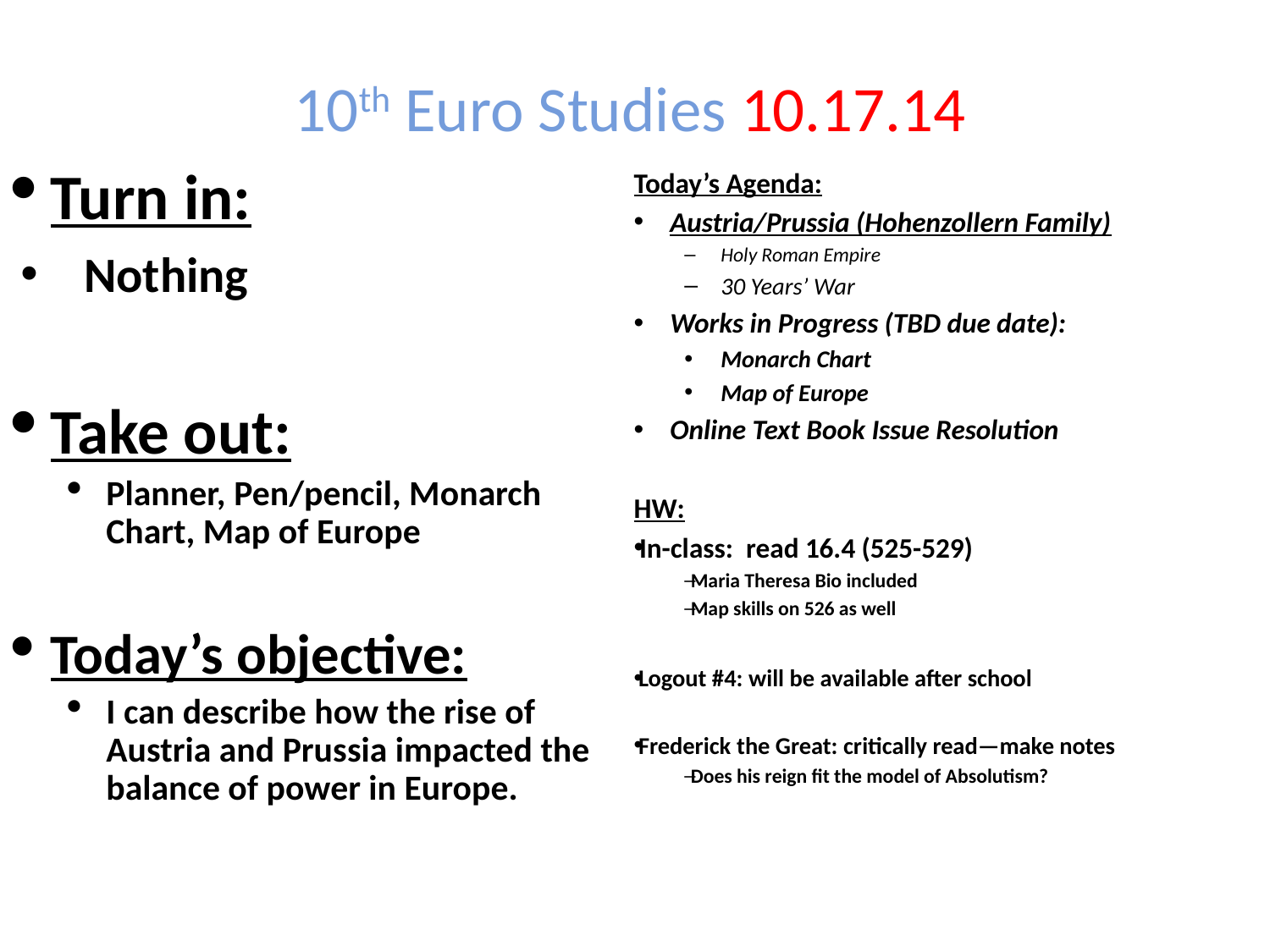

10th Euro Studies 10.17.14
Turn in:
Nothing

Take out:
Planner, Pen/pencil, Monarch Chart, Map of Europe

Today’s objective:
I can describe how the rise of Austria and Prussia impacted the balance of power in Europe.

Today’s Agenda:
Austria/Prussia (Hohenzollern Family)
Holy Roman Empire
30 Years’ War
Works in Progress (TBD due date):
Monarch Chart
Map of Europe
Online Text Book Issue Resolution

HW:
In-class:  read 16.4 (525-529)
Maria Theresa Bio included
Map skills on 526 as well

Logout #4: will be available after school

Frederick the Great: critically read—make notes
Does his reign fit the model of Absolutism?